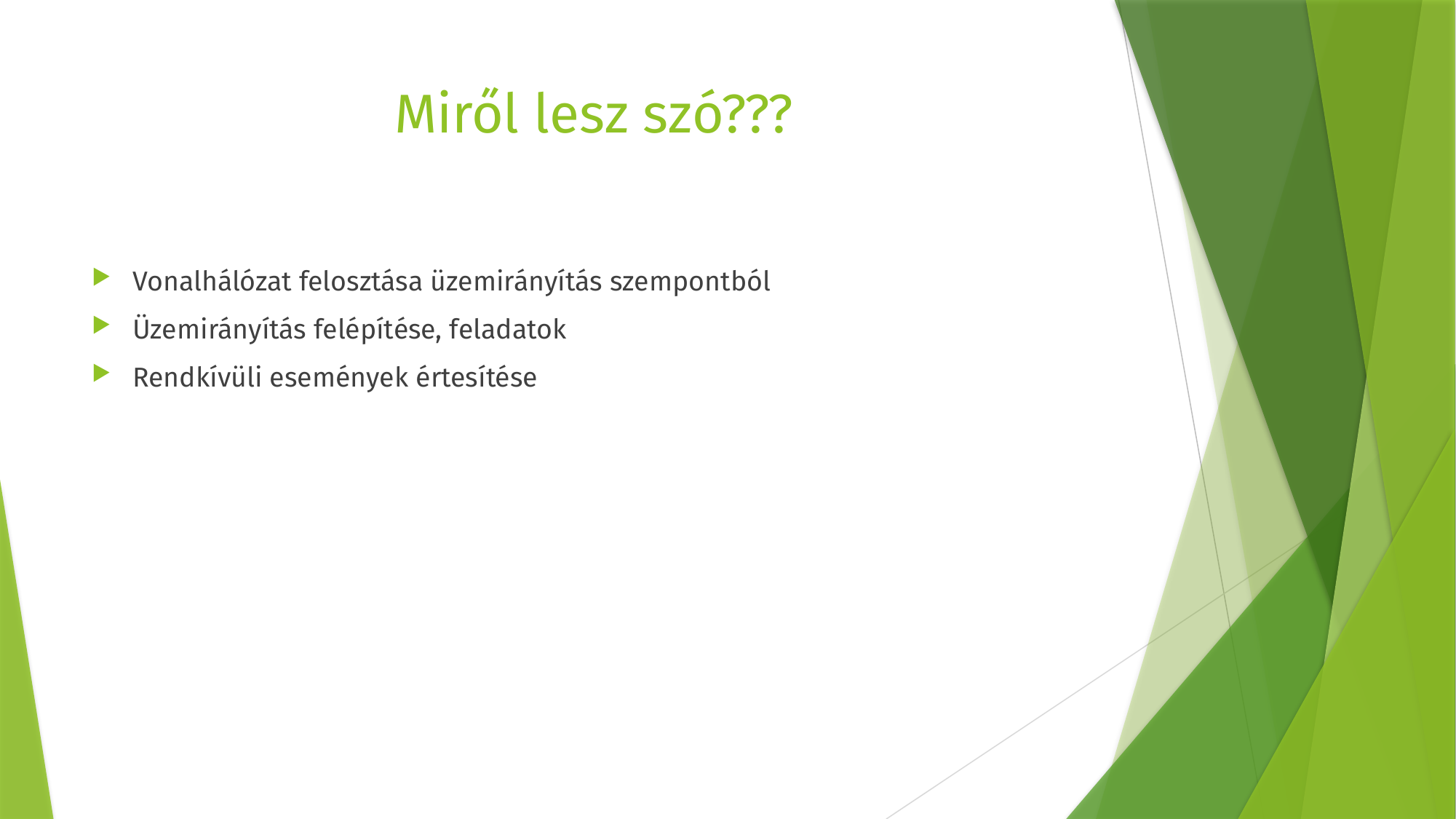

# Miről lesz szó???
Vonalhálózat felosztása üzemirányítás szempontból
Üzemirányítás felépítése, feladatok
Rendkívüli események értesítése